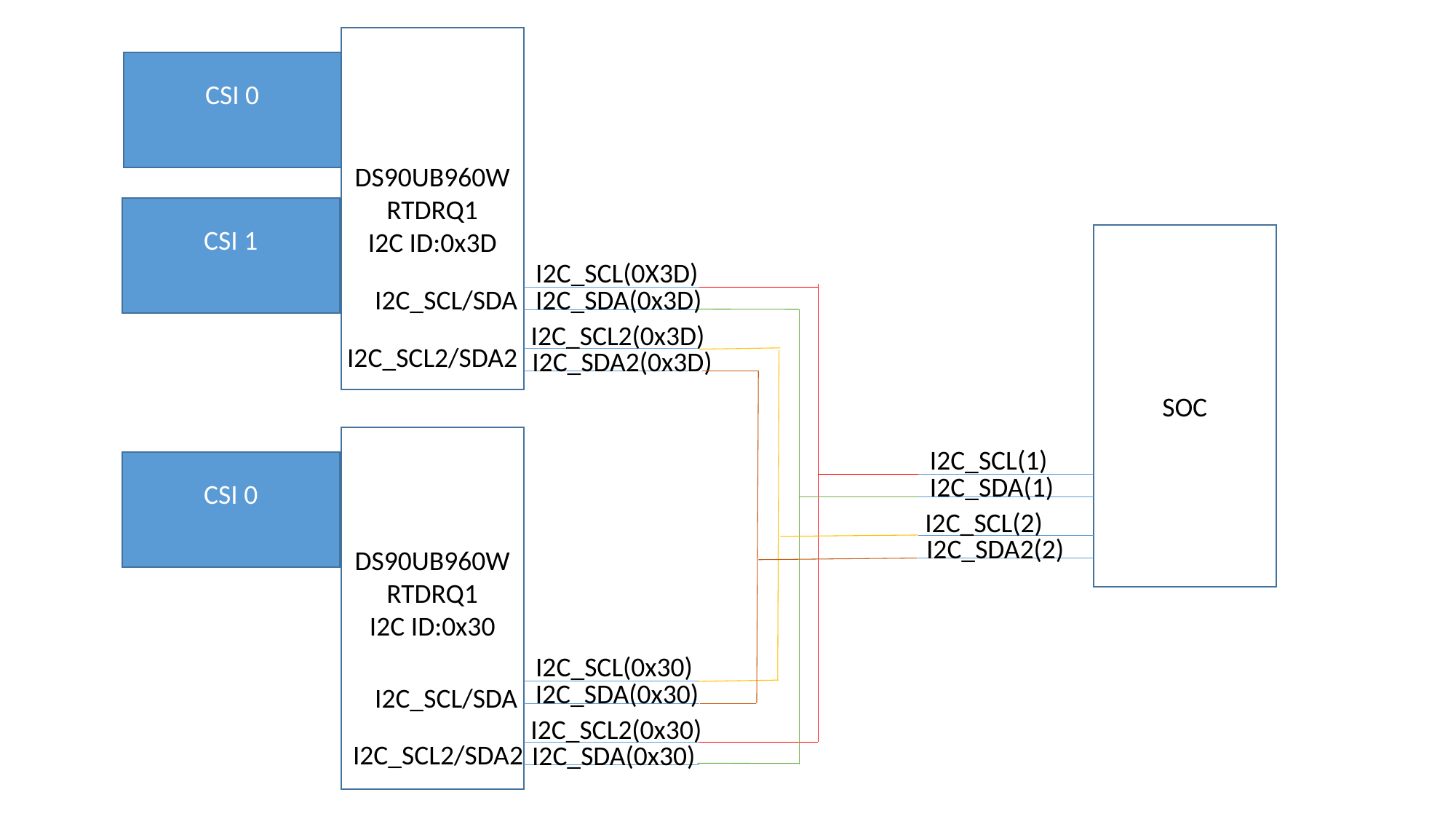

DS90UB960WRTDRQ1
I2C ID:0x3D
CSI 0

CSI 1

SOC
I2C_SCL(0X3D)
I2C_SCL/SDA
I2C_SDA(0x3D)
I2C_SCL2(0x3D)
I2C_SCL2/SDA2
I2C_SDA2(0x3D)
DS90UB960WRTDRQ1
I2C ID:0x30

I2C_SCL(1)
CSI 0

I2C_SDA(1)
I2C_SCL(2)
I2C_SDA2(2)
I2C_SCL(0x30)
I2C_SDA(0x30)
I2C_SCL/SDA
I2C_SCL2(0x30)
I2C_SCL2/SDA2
I2C_SDA(0x30)